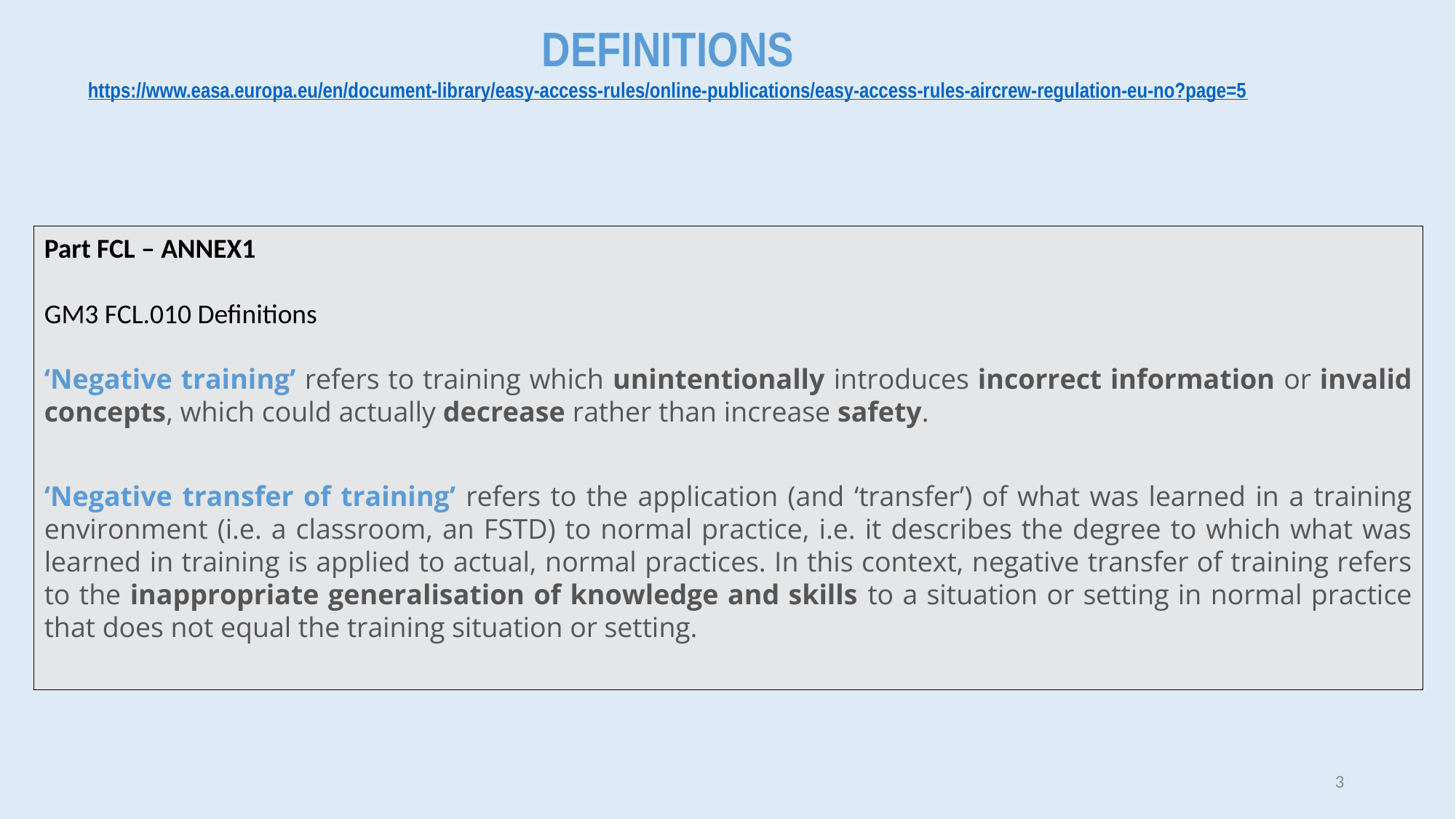

DEFINITIONS
https://www.easa.europa.eu/en/document-library/easy-access-rules/online-publications/easy-access-rules-aircrew-regulation-eu-no?page=5

Part FCL – ANNEX1

GM3 FCL.010 Definitions

‘Negative training’ refers to training which unintentionally introduces incorrect information or invalid concepts, which could actually decrease rather than increase safety.

‘Negative transfer of training’ refers to the application (and ‘transfer’) of what was learned in a training environment (i.e. a classroom, an FSTD) to normal practice, i.e. it describes the degree to which what was learned in training is applied to actual, normal practices. In this context, negative transfer of training refers to the inappropriate generalisation of knowledge and skills to a situation or setting in normal practice that does not equal the training situation or setting.

3